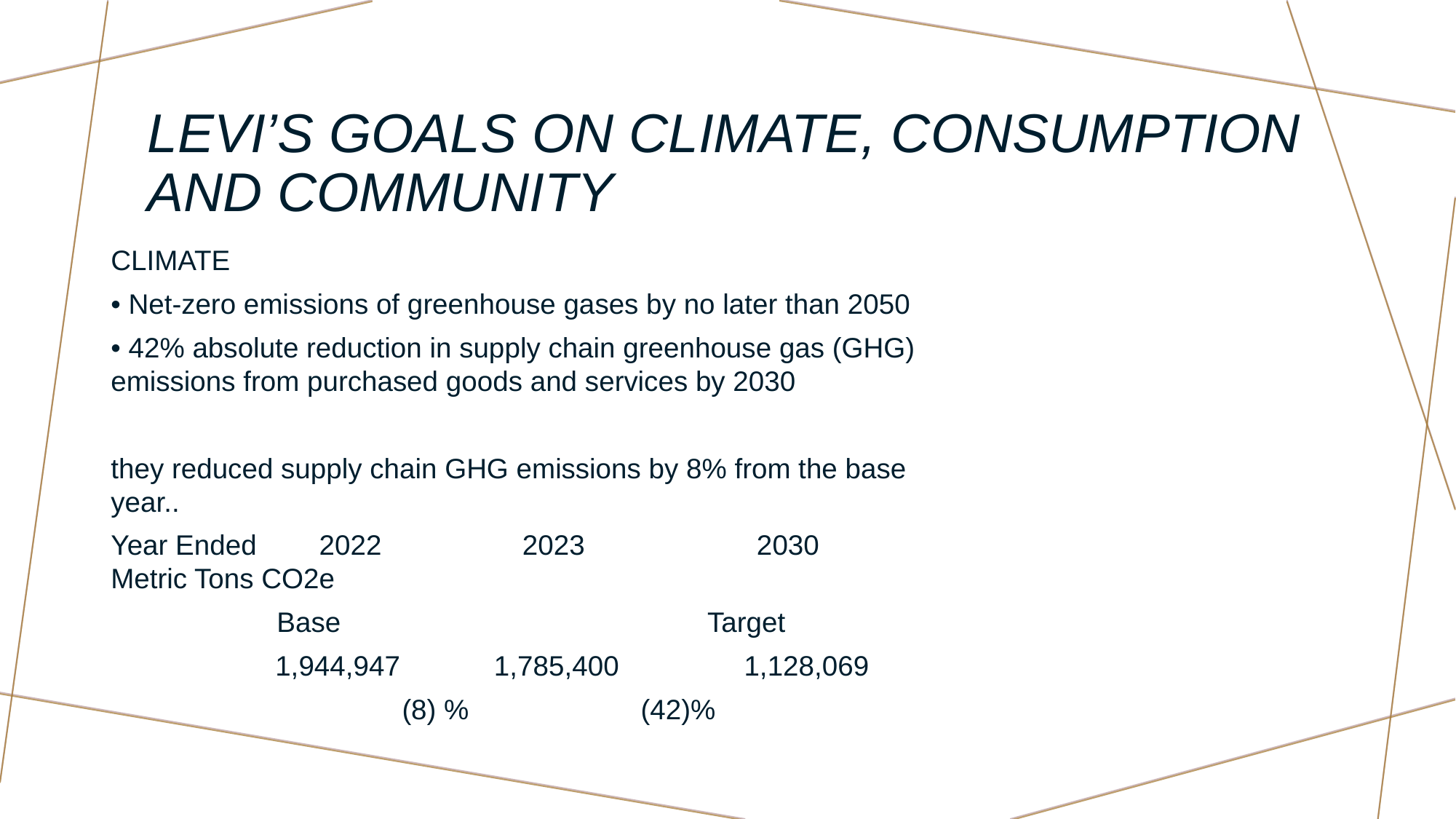

# Levi’s goals on climate, consumption and community
CLIMATE
• Net-zero emissions of greenhouse gases by no later than 2050
• 42% absolute reduction in supply chain greenhouse gas (GHG) emissions from purchased goods and services by 2030

they reduced supply chain GHG emissions by 8% from the base year..
Year Ended        2022                  2023                      2030             Metric Tons CO2e
 	            Base                                               Target
                     1,944,947            1,785,400                1,128,069
		                            (8) %                      (42)%